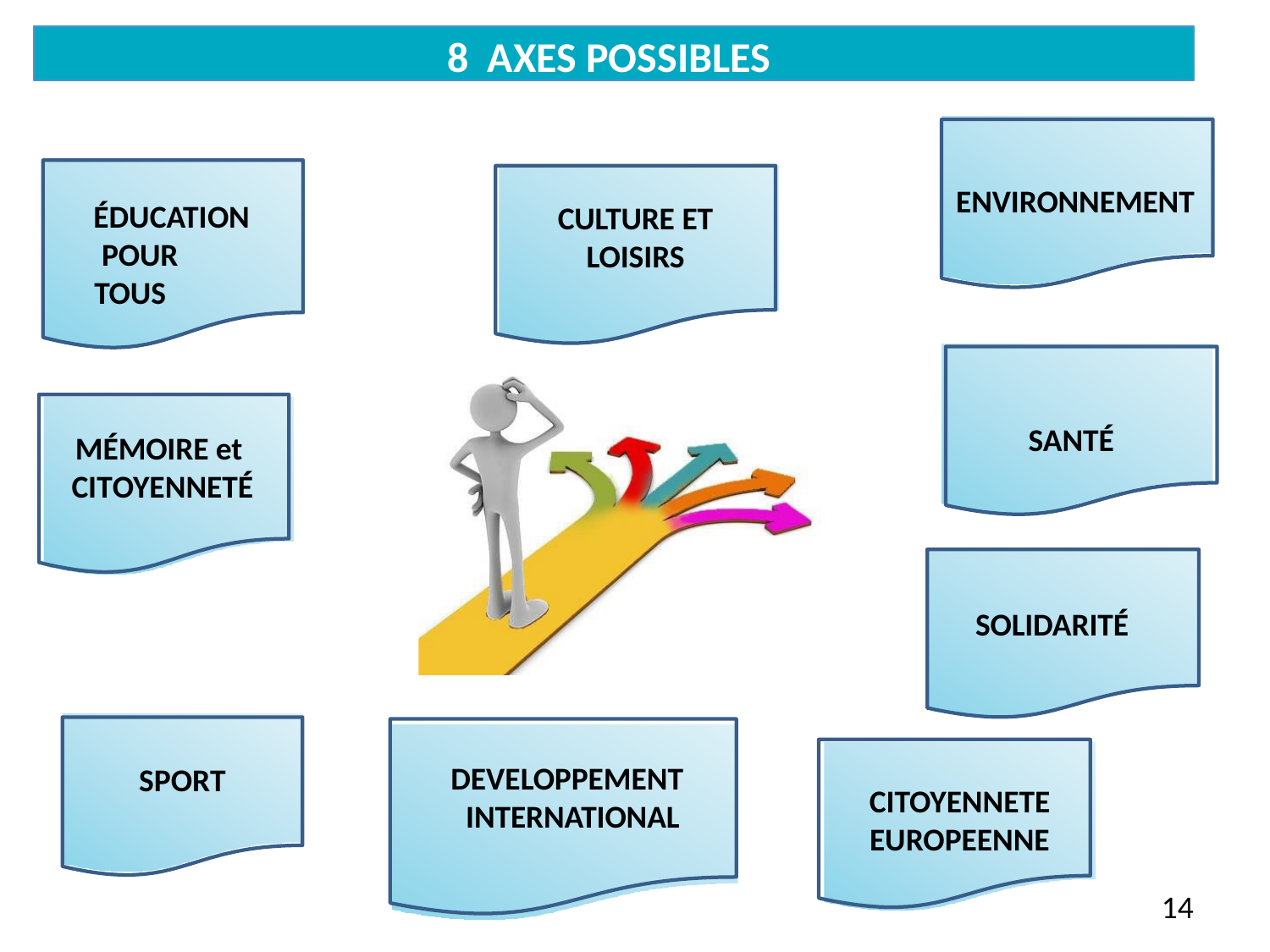

8  AXES POSSIBLES

ENVIRONNEMENT
ÉDUCATION  POUR TOUS
CULTURE ET
LOISIRS

SANTÉ
MÉMOIRE et  CITOYENNETÉ

SOLIDARITÉ

CITOYENNETE EUROPEENNE
DEVELOPPEMENT  INTERNATIONAL
SPORT
14